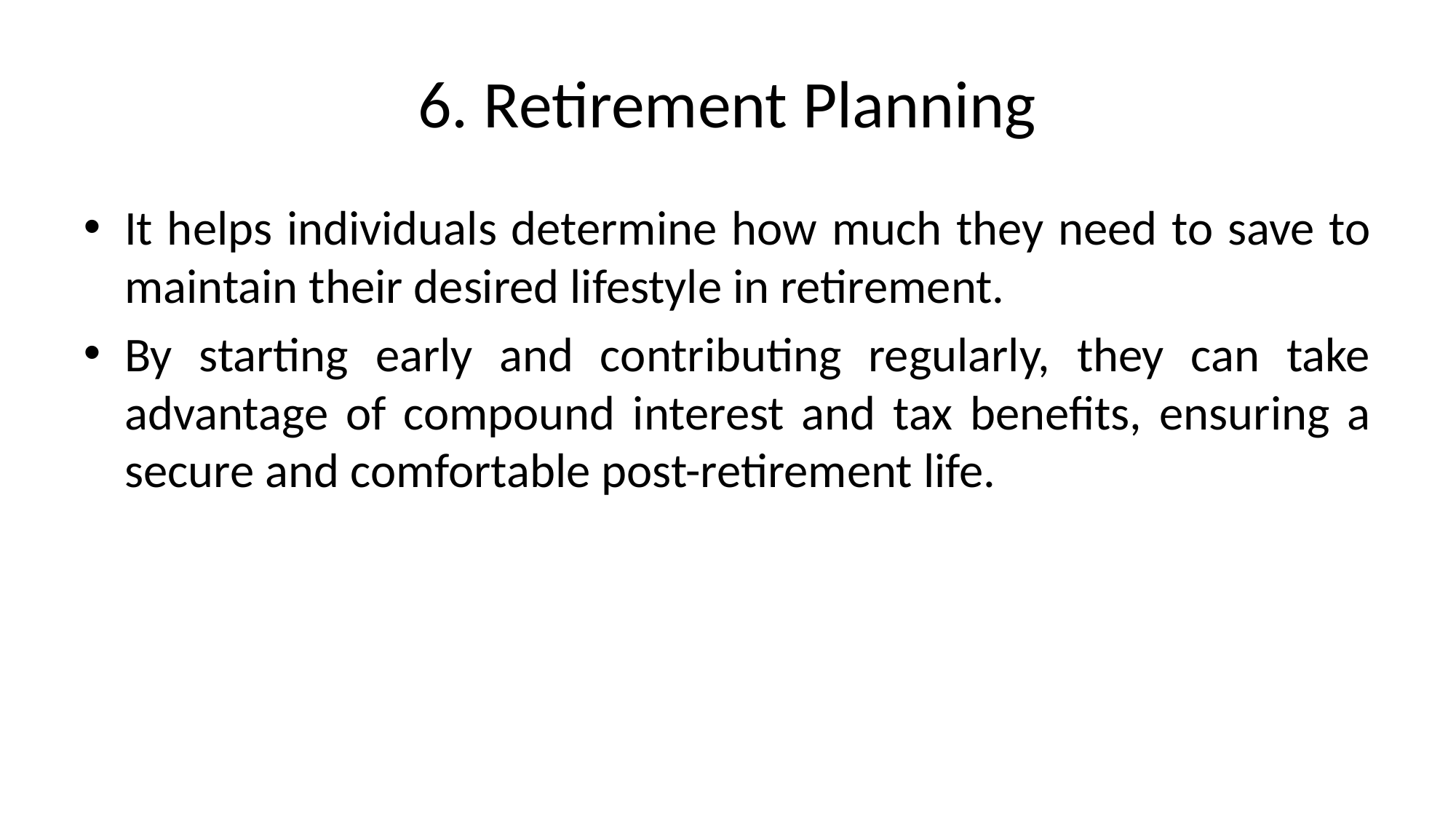

# 6. Retirement Planning
It helps individuals determine how much they need to save to maintain their desired lifestyle in retirement.
By starting early and contributing regularly, they can take advantage of compound interest and tax benefits, ensuring a secure and comfortable post-retirement life.